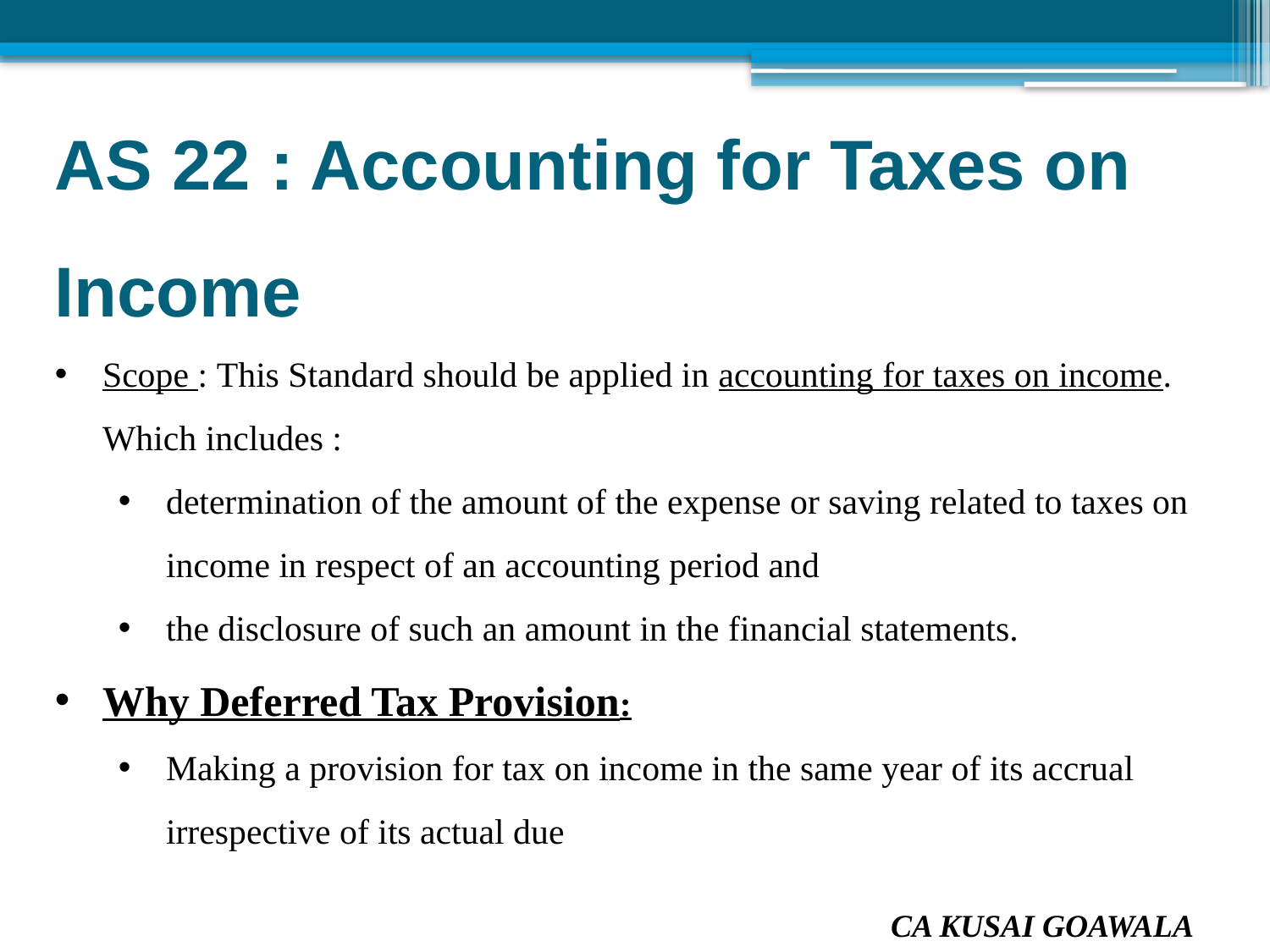

AS 22 : Accounting for Taxes on Income
Scope : This Standard should be applied in accounting for taxes on income. Which includes :
determination of the amount of the expense or saving related to taxes on income in respect of an accounting period and
the disclosure of such an amount in the financial statements.
Why Deferred Tax Provision:
Making a provision for tax on income in the same year of its accrual irrespective of its actual due

CA KUSAI GOAWALA